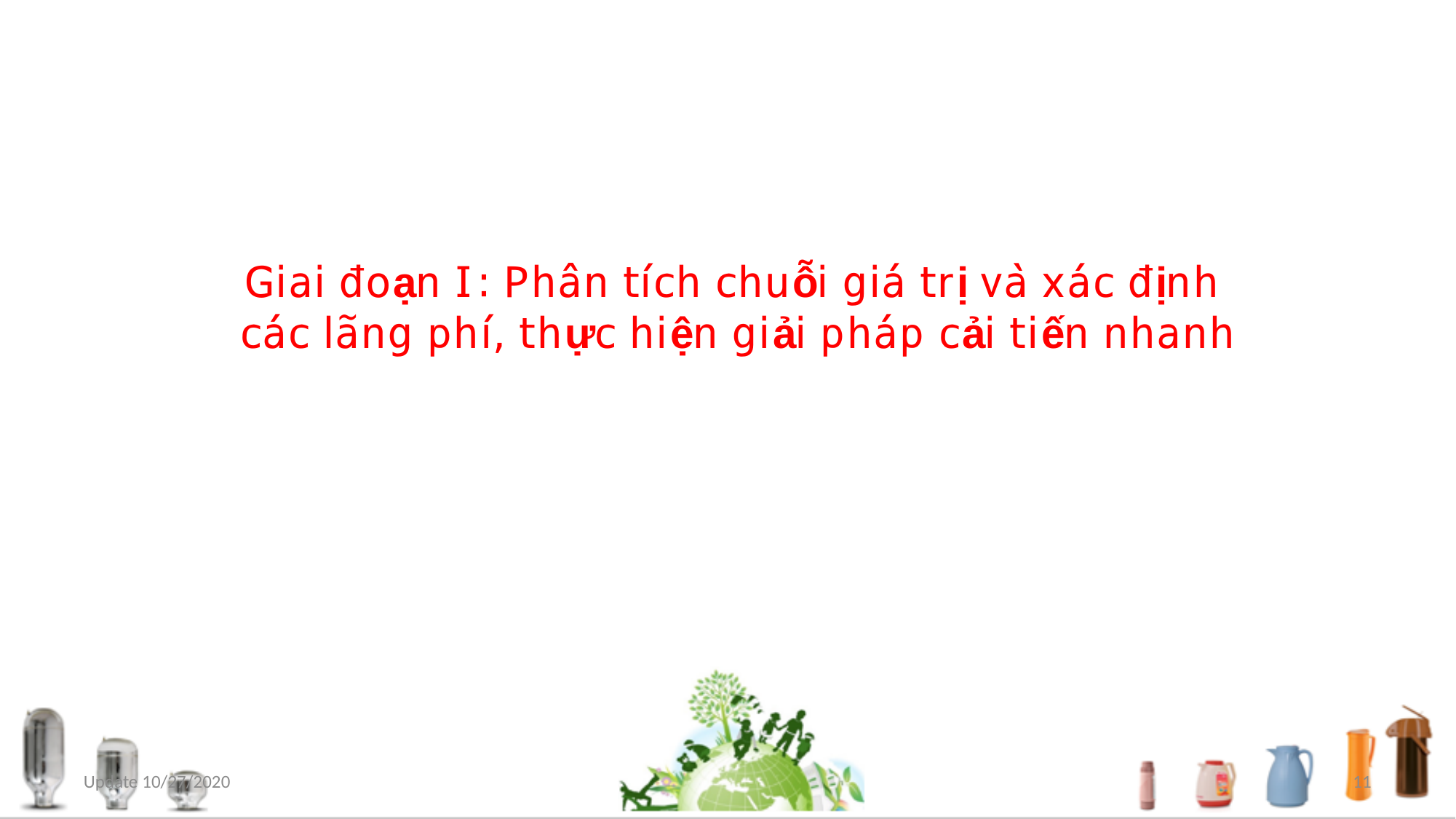

# Giai đoạn I: Phân tích chuỗi giá trị và xác định các lãng phí, thực hiện giải pháp cải tiến nhanh
Update 10/27/2020
11